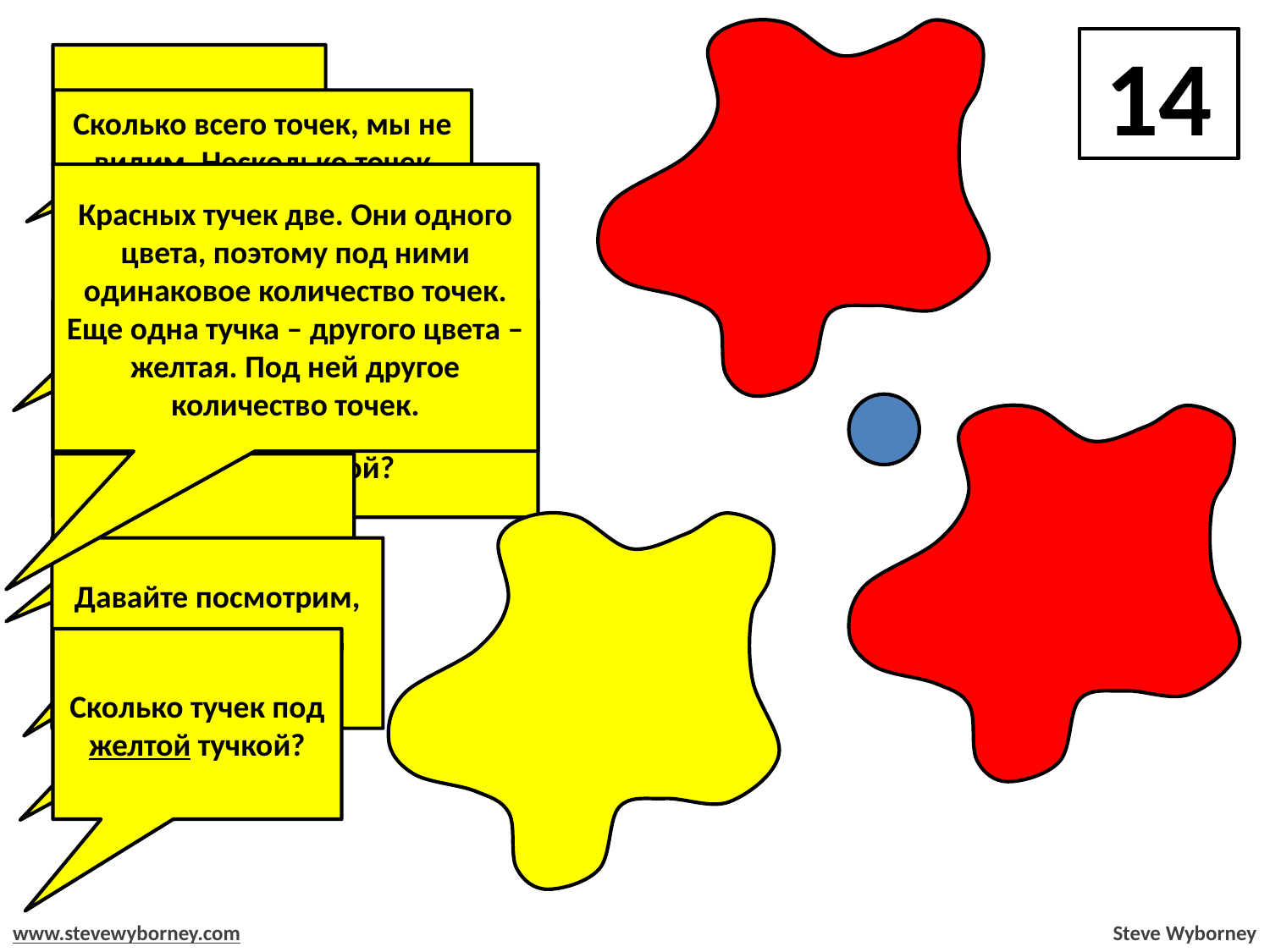

?
14
Тучки!
Сколько всего точек, мы не видим. Несколько точек скрыто под красными тучками, несколько – под желтой

Красных тучек две. Они одного цвета, поэтому под ними одинаковое количество точек. Еще одна тучка – другого цвета – желтая. Под ней другое количество точек.

Какое может быть общее число точек? Какие есть возможные варианты? Как они связаны между собой?

На рисунке всего…

Давайте посмотрим, сколько точек под одной тучкой.

Сколько тучек под желтой тучкой?

www.stevewyborney.com
Steve Wyborney